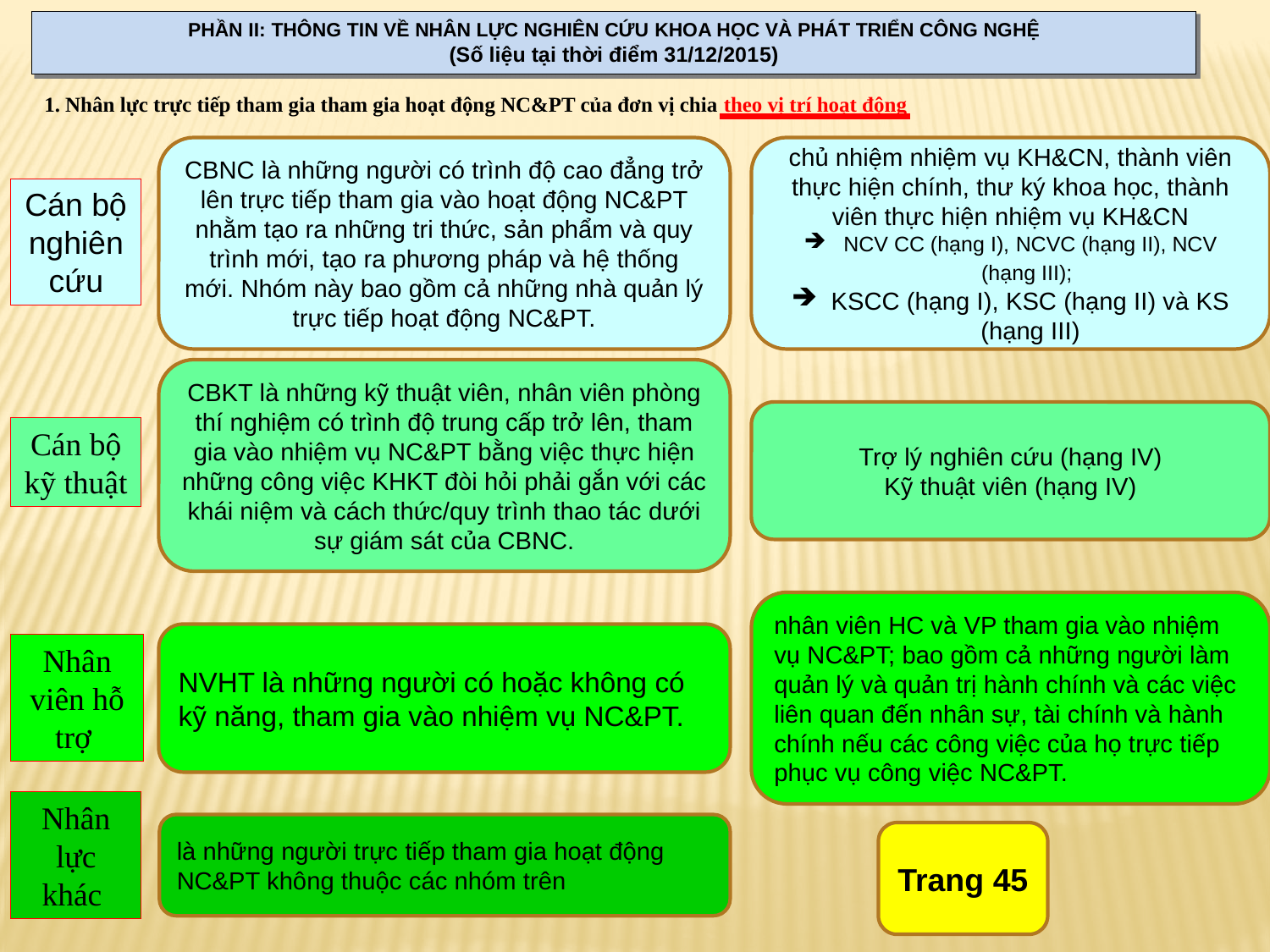

PHẦN II: THÔNG TIN VỀ NHÂN LỰC NGHIÊN CỨU KHOA HỌC VÀ PHÁT TRIỂN CÔNG NGHỆ
(Số liệu tại thời điểm 31/12/2015)
1. Nhân lực trực tiếp tham gia tham gia hoạt động NC&PT của đơn vị chia theo vị trí hoạt động
CBNC là những người có trình độ cao đẳng trở lên trực tiếp tham gia vào hoạt động NC&PT nhằm tạo ra những tri thức, sản phẩm và quy trình mới, tạo ra phương pháp và hệ thống mới. Nhóm này bao gồm cả những nhà quản lý trực tiếp hoạt động NC&PT.
chủ nhiệm nhiệm vụ KH&CN, thành viên thực hiện chính, thư ký khoa học, thành viên thực hiện nhiệm vụ KH&CN
NCV CC (hạng I), NCVC (hạng II), NCV (hạng III);
KSCC (hạng I), KSC (hạng II) và KS (hạng III)
Cán bộ nghiên cứu
CBKT là những kỹ thuật viên, nhân viên phòng thí nghiệm có trình độ trung cấp trở lên, tham gia vào nhiệm vụ NC&PT bằng việc thực hiện những công việc KHKT đòi hỏi phải gắn với các khái niệm và cách thức/quy trình thao tác dưới sự giám sát của CBNC.
Trợ lý nghiên cứu (hạng IV)
Kỹ thuật viên (hạng IV)
Cán bộ kỹ thuật
nhân viên HC và VP tham gia vào nhiệm vụ NC&PT; bao gồm cả những người làm quản lý và quản trị hành chính và các việc liên quan đến nhân sự, tài chính và hành chính nếu các công việc của họ trực tiếp phục vụ công việc NC&PT.
NVHT là những người có hoặc không có kỹ năng, tham gia vào nhiệm vụ NC&PT.
Nhân viên hỗ trợ
Nhân lực khác
là những người trực tiếp tham gia hoạt động NC&PT không thuộc các nhóm trên
Trang 45